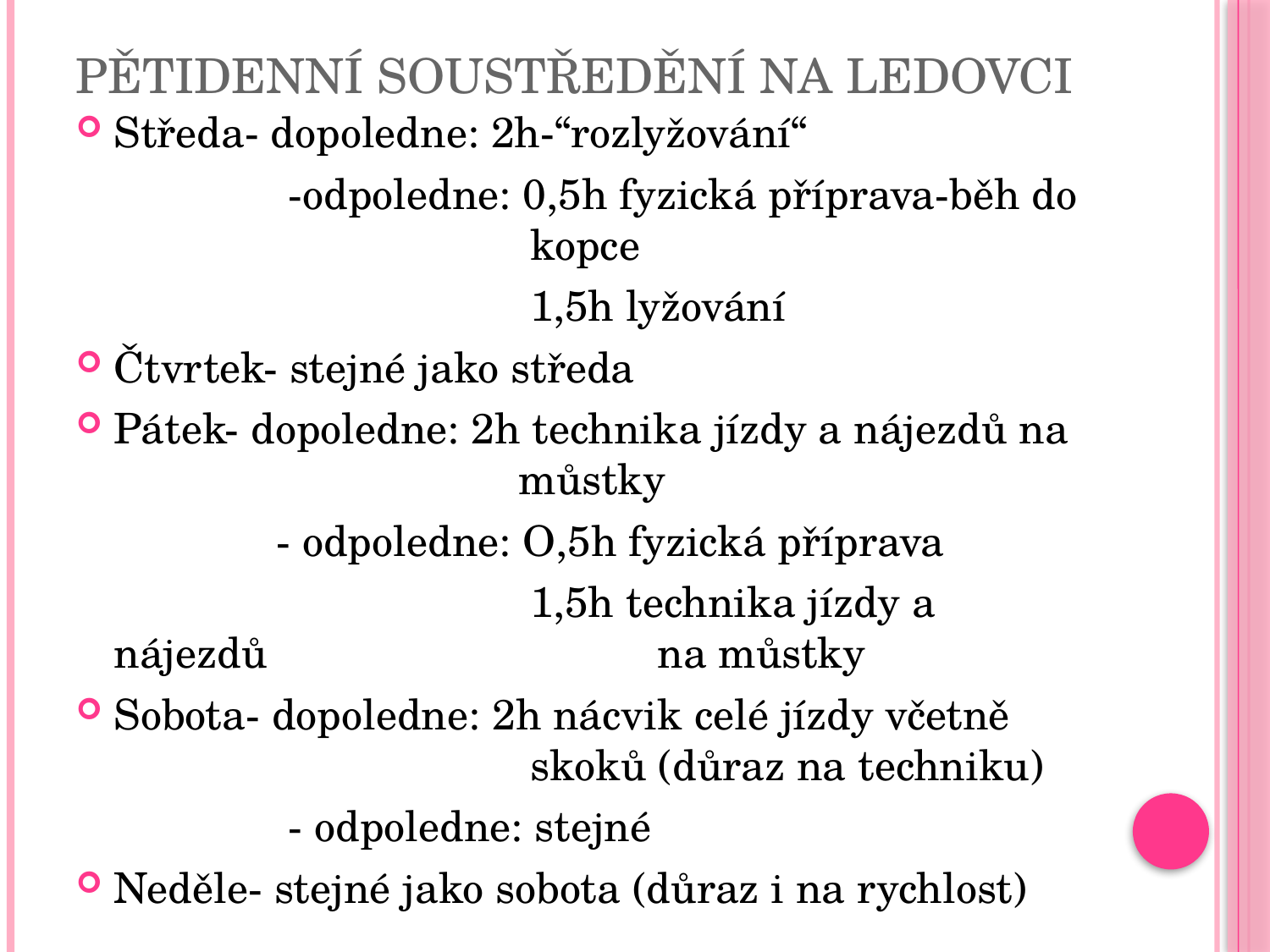

# Pětidenní soustředění na ledovci
Středa- dopoledne: 2h-“rozlyžování“
		    -odpoledne: 0,5h fyzická příprava-běh do 			   kopce
				   1,5h lyžování
Čtvrtek- stejné jako středa
Pátek- dopoledne: 2h technika jízdy a nájezdů na 	     		  můstky
		   - odpoledne: O,5h fyzická příprava
				   1,5h technika jízdy a nájezdů 			   na můstky
Sobota- dopoledne: 2h nácvik celé jízdy včetně 			   skoků (důraz na techniku)
		    - odpoledne: stejné
Neděle- stejné jako sobota (důraz i na rychlost)